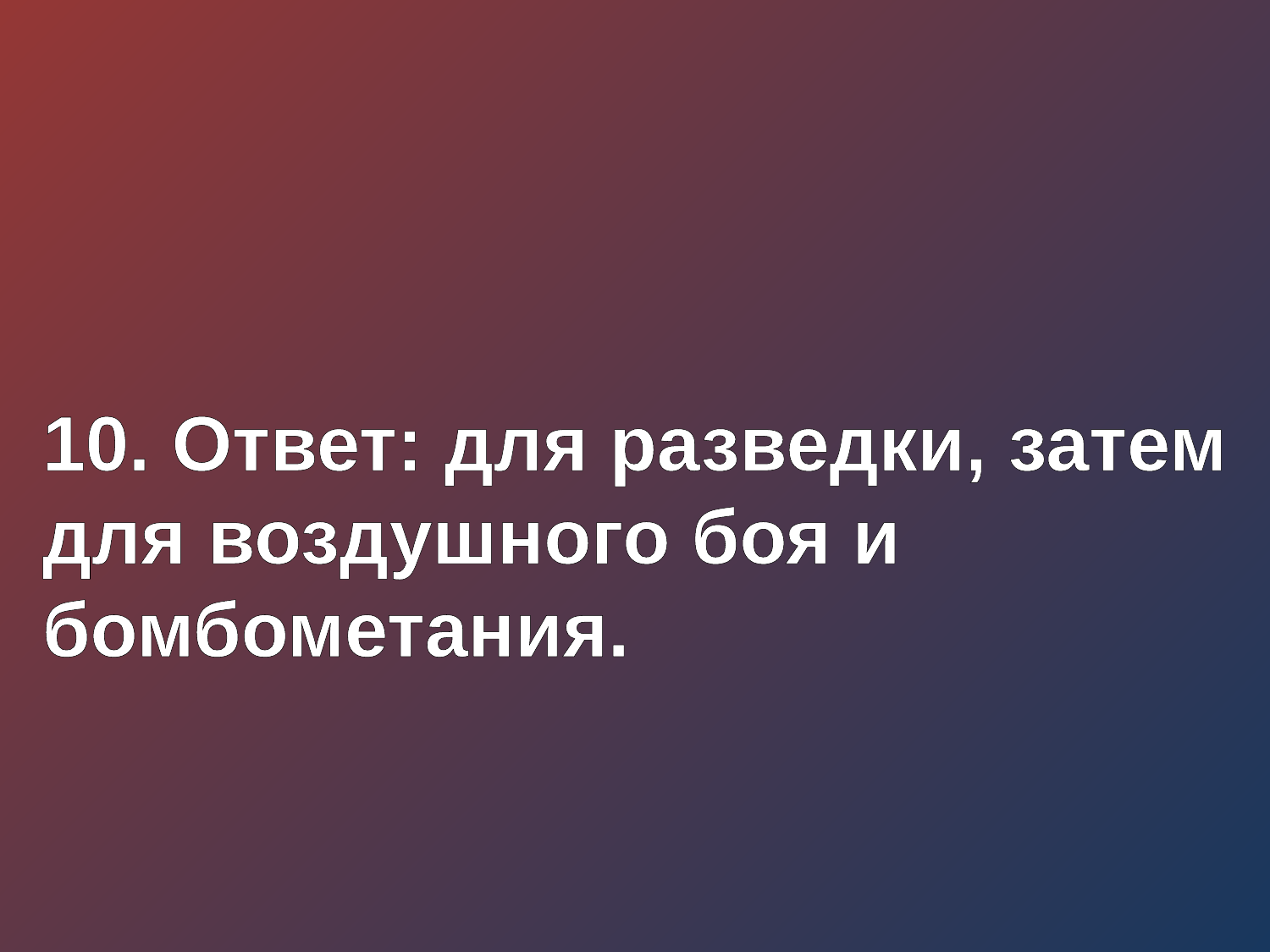

10. Ответ: для разведки, затем для воздушного боя и бомбометания.